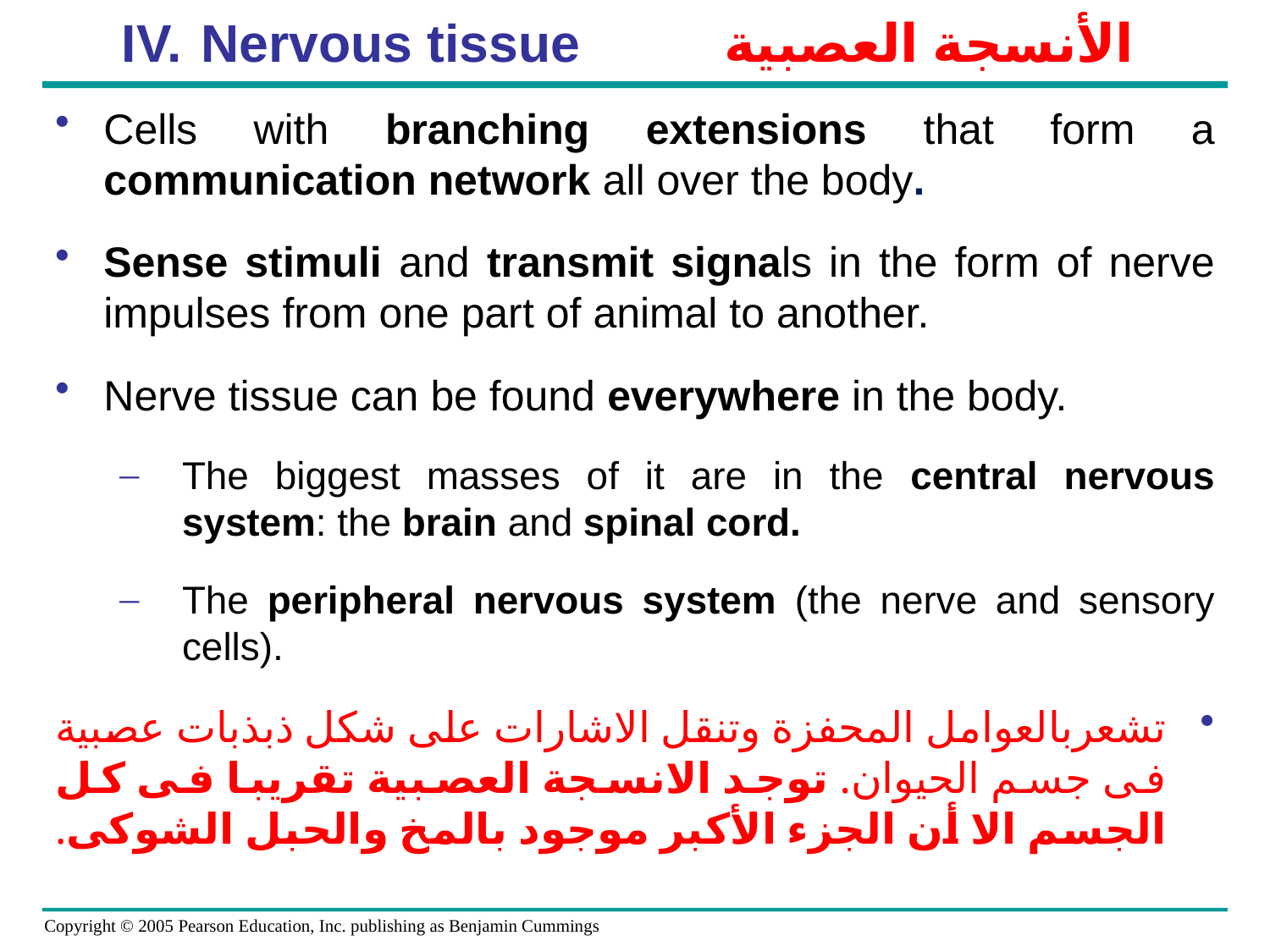

# Nervous tissue		 الأنسجة العصبية
Cells with branching extensions that form a communication network all over the body.
Sense stimuli and transmit signals in the form of nerve impulses from one part of animal to another.
Nerve tissue can be found everywhere in the body.
The biggest masses of it are in the central nervous system: the brain and spinal cord.
The peripheral nervous system (the nerve and sensory cells).
تشعربالعوامل المحفزة وتنقل الاشارات على شكل ذبذبات عصبية فى جسم الحيوان. توجد الانسجة العصبية تقريبا فى كل الجسم الا أن الجزء الأكبر موجود بالمخ والحبل الشوكى.